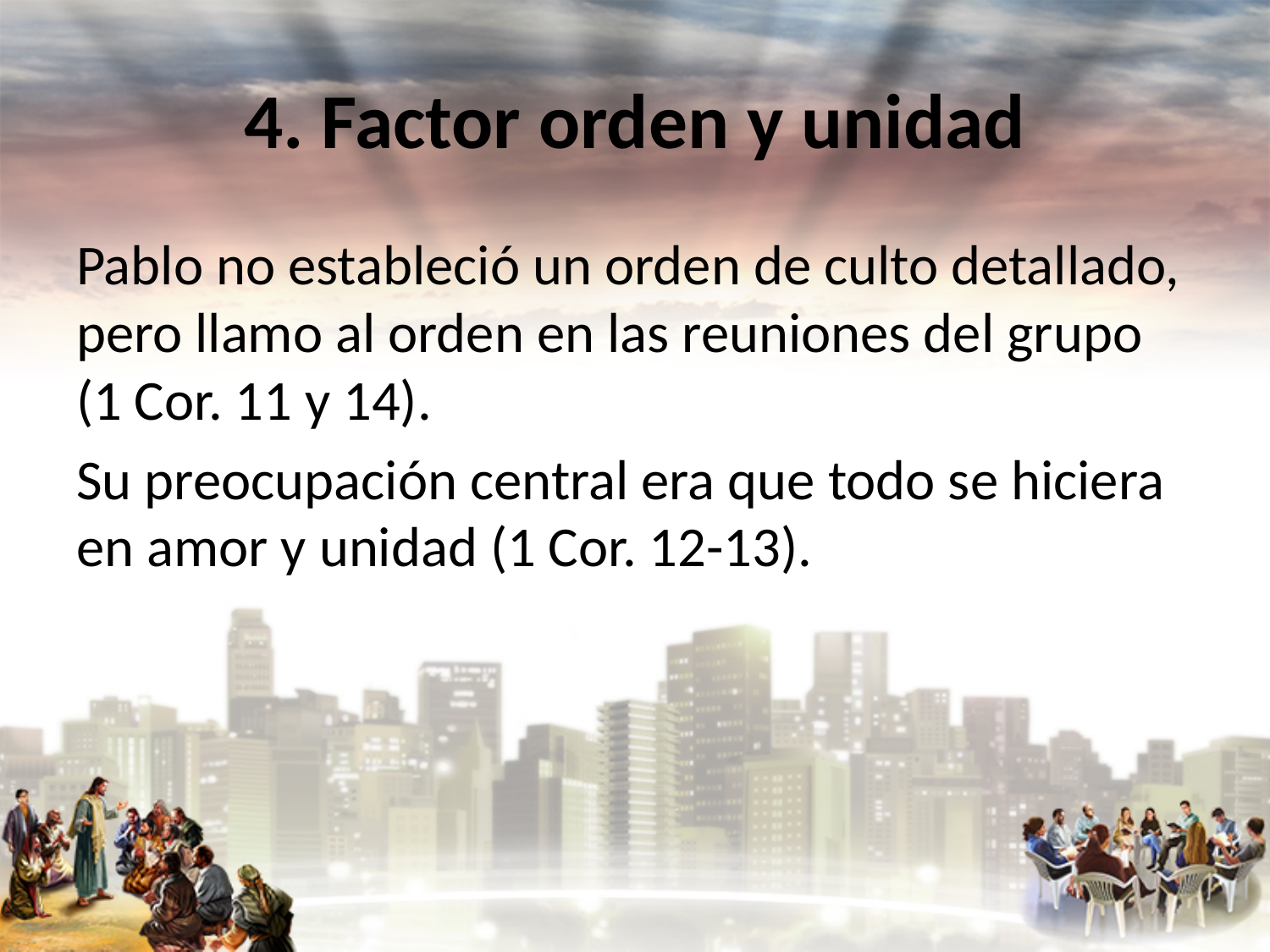

# 4. Factor orden y unidad
Pablo no estableció un orden de culto detallado, pero llamo al orden en las reuniones del grupo (1 Cor. 11 y 14).
Su preocupación central era que todo se hiciera en amor y unidad (1 Cor. 12-13).